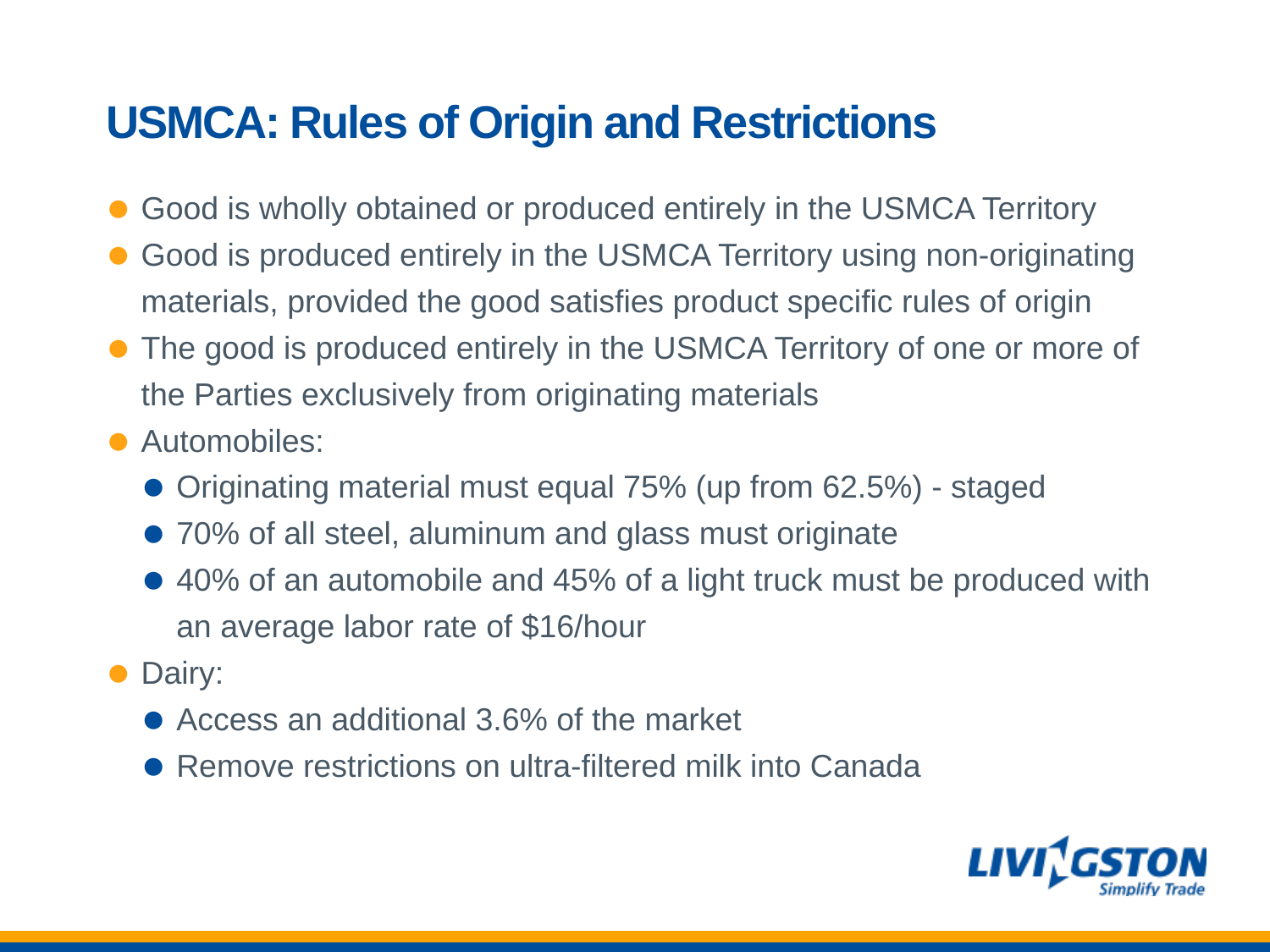

# USMCA: Rules of Origin and Restrictions
Good is wholly obtained or produced entirely in the USMCA Territory
Good is produced entirely in the USMCA Territory using non-originating materials, provided the good satisfies product specific rules of origin
The good is produced entirely in the USMCA Territory of one or more of the Parties exclusively from originating materials
Automobiles:
Originating material must equal 75% (up from 62.5%) - staged
70% of all steel, aluminum and glass must originate
40% of an automobile and 45% of a light truck must be produced with an average labor rate of $16/hour
Dairy:
Access an additional 3.6% of the market
Remove restrictions on ultra-filtered milk into Canada